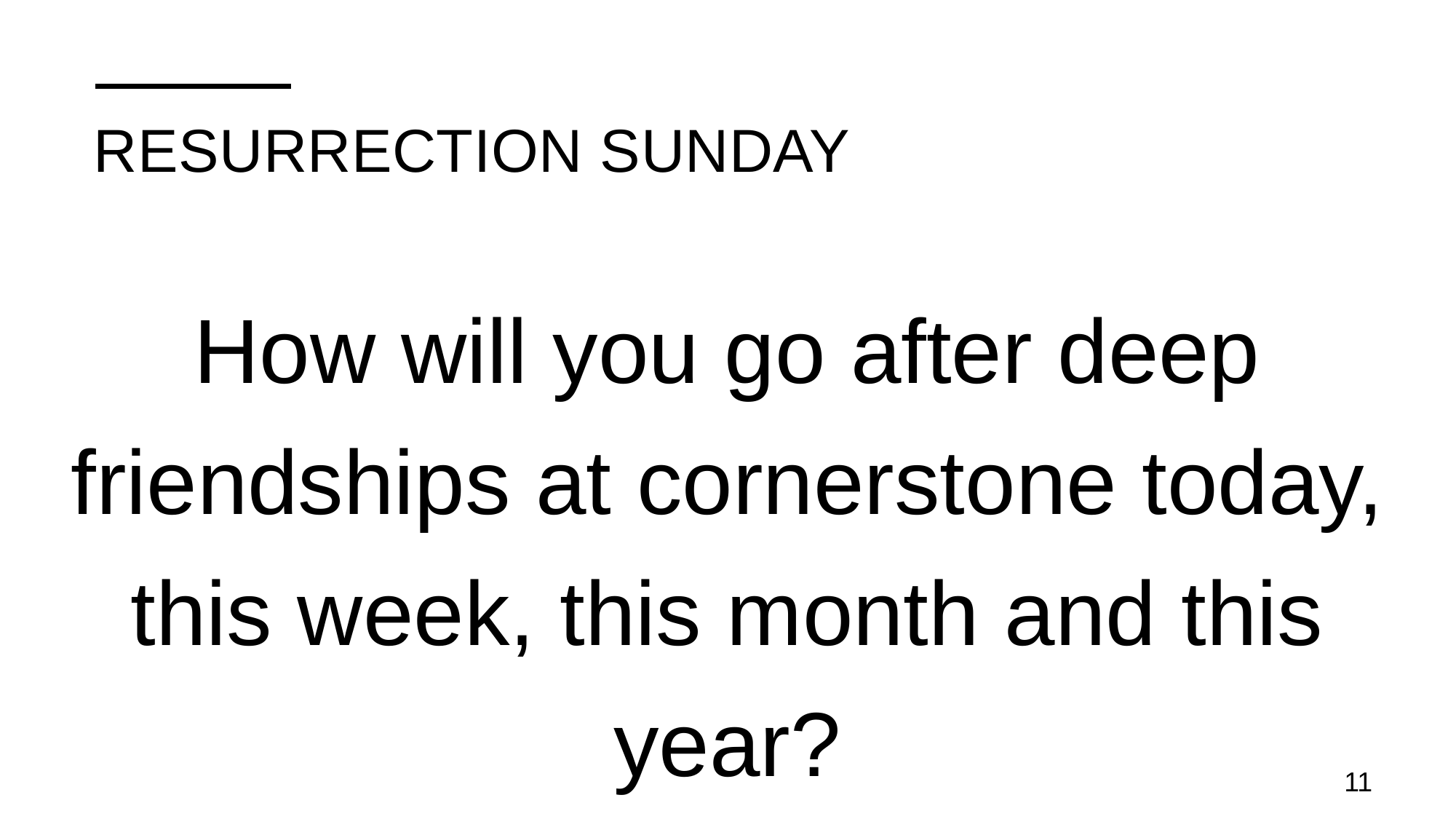

# Resurrection Sunday

How will you go after deep friendships at cornerstone today, this week, this month and this year?

11